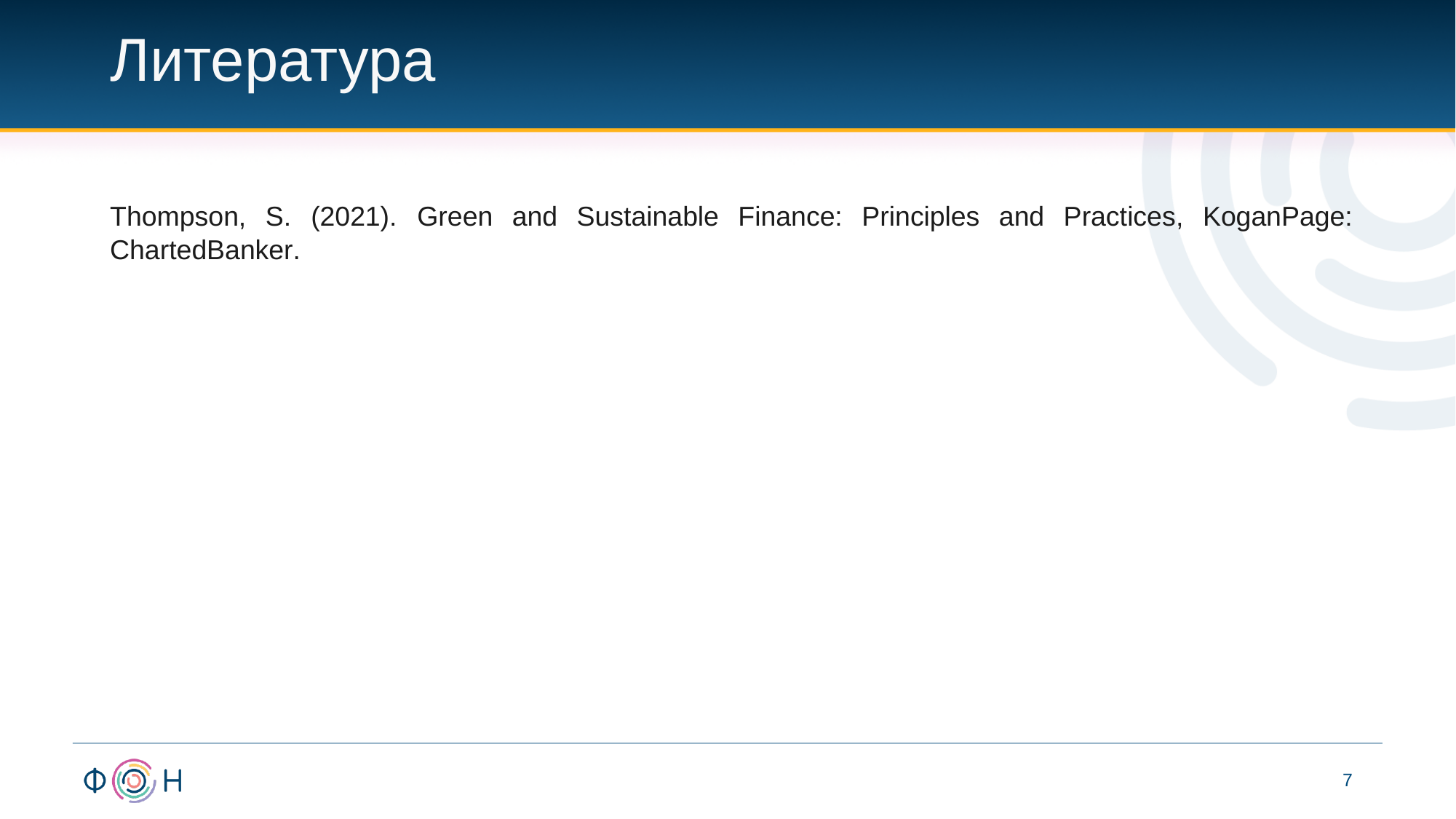

# Литература

Thompson, S. (2021). Green and Sustainable Finance: Principles and Practices, KoganPage: ChartedBanker.

7